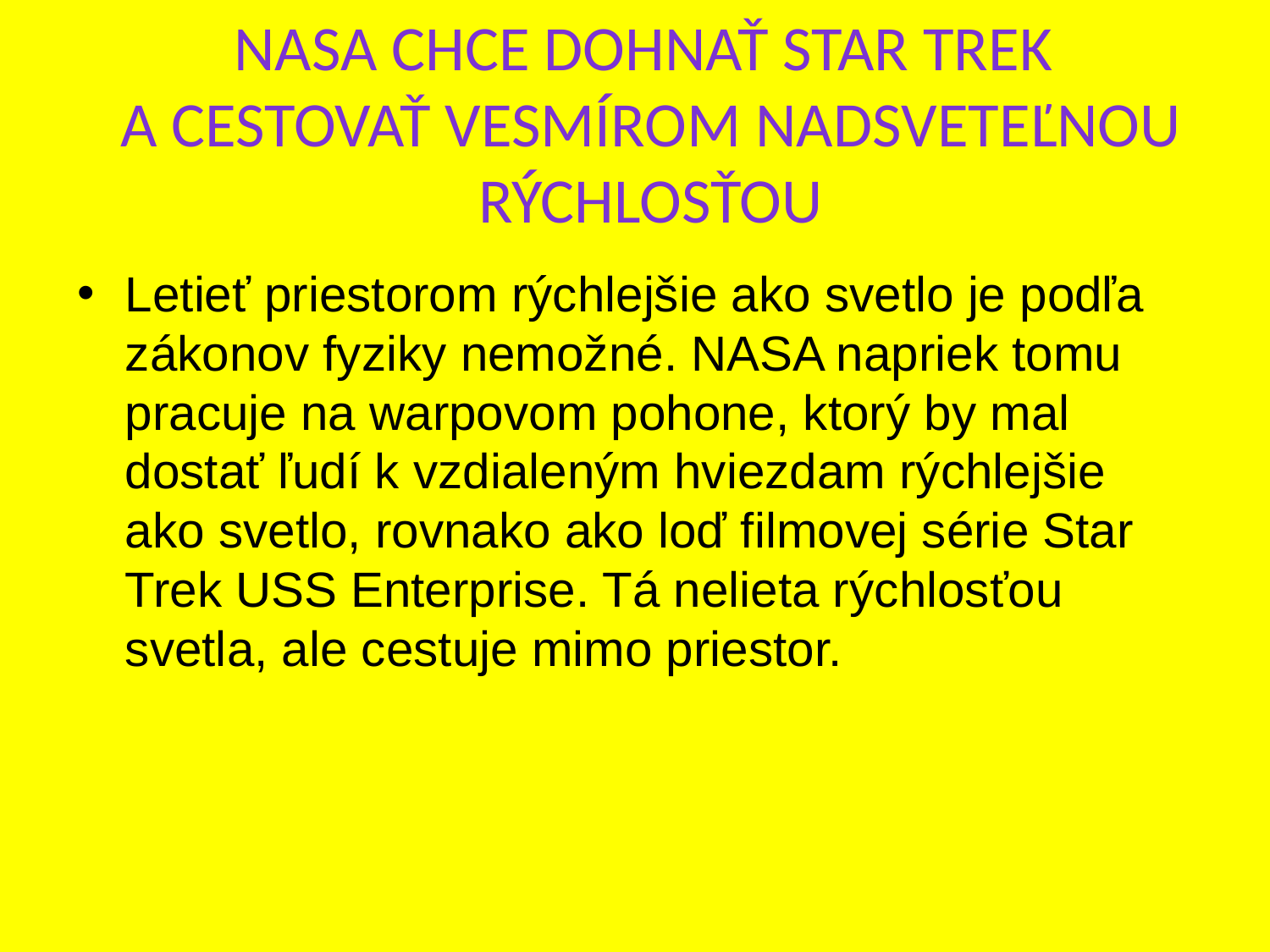

# NASA chce dohnať Star Trek a cestovať vesmírom nadsveteľnou rýchlosťou
Letieť priestorom rýchlejšie ako svetlo je podľa zákonov fyziky nemožné. NASA napriek tomu pracuje na warpovom pohone, ktorý by mal dostať ľudí k vzdialeným hviezdam rýchlejšie ako svetlo, rovnako ako loď filmovej série Star Trek USS Enterprise. Tá nelieta rýchlosťou svetla, ale cestuje mimo priestor.